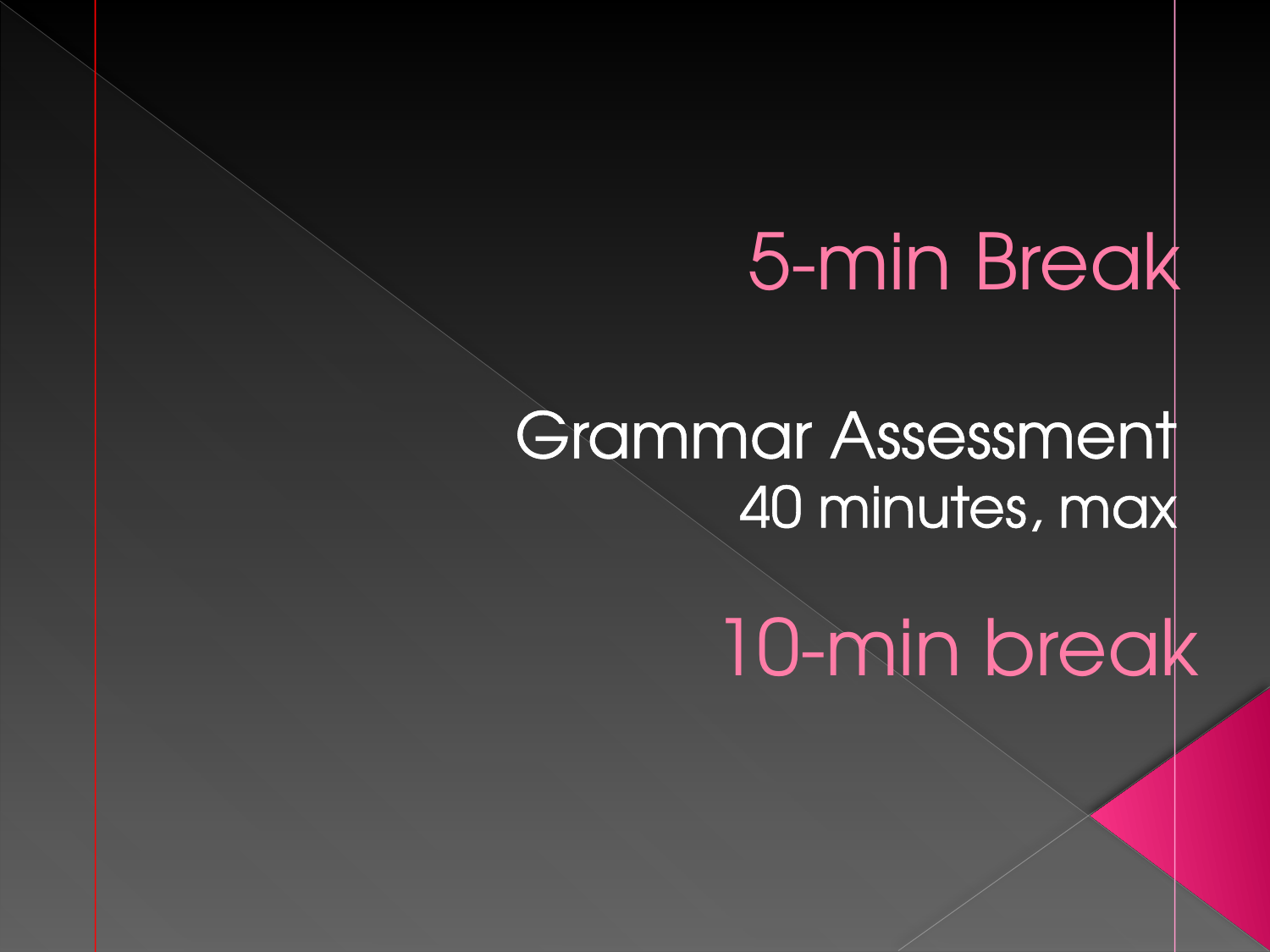

# 5-min Break

Grammar Assessment
40 minutes, max
10-min break